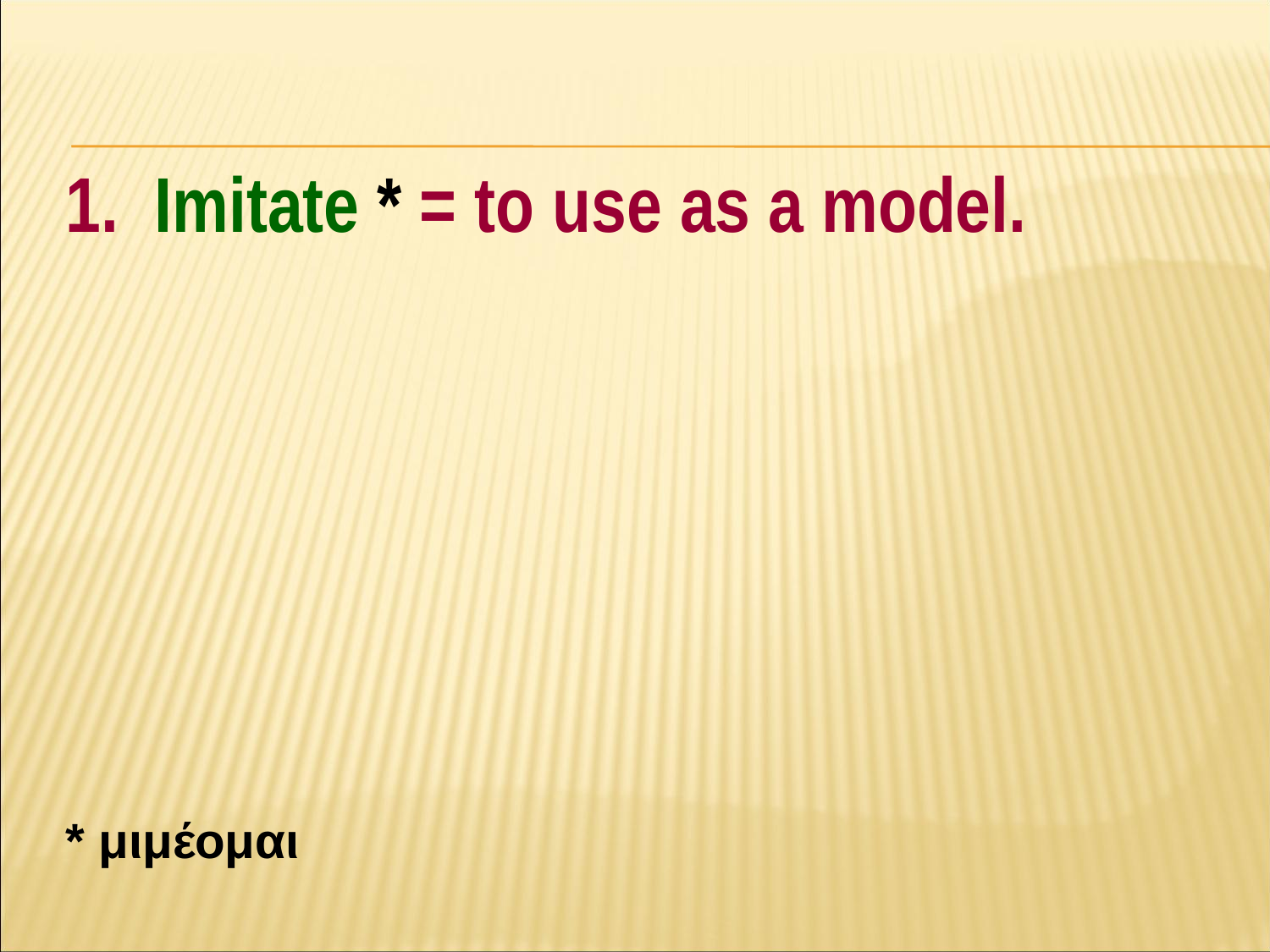

#
1.  Imitate * = to use as a model.

* μιμέομαι